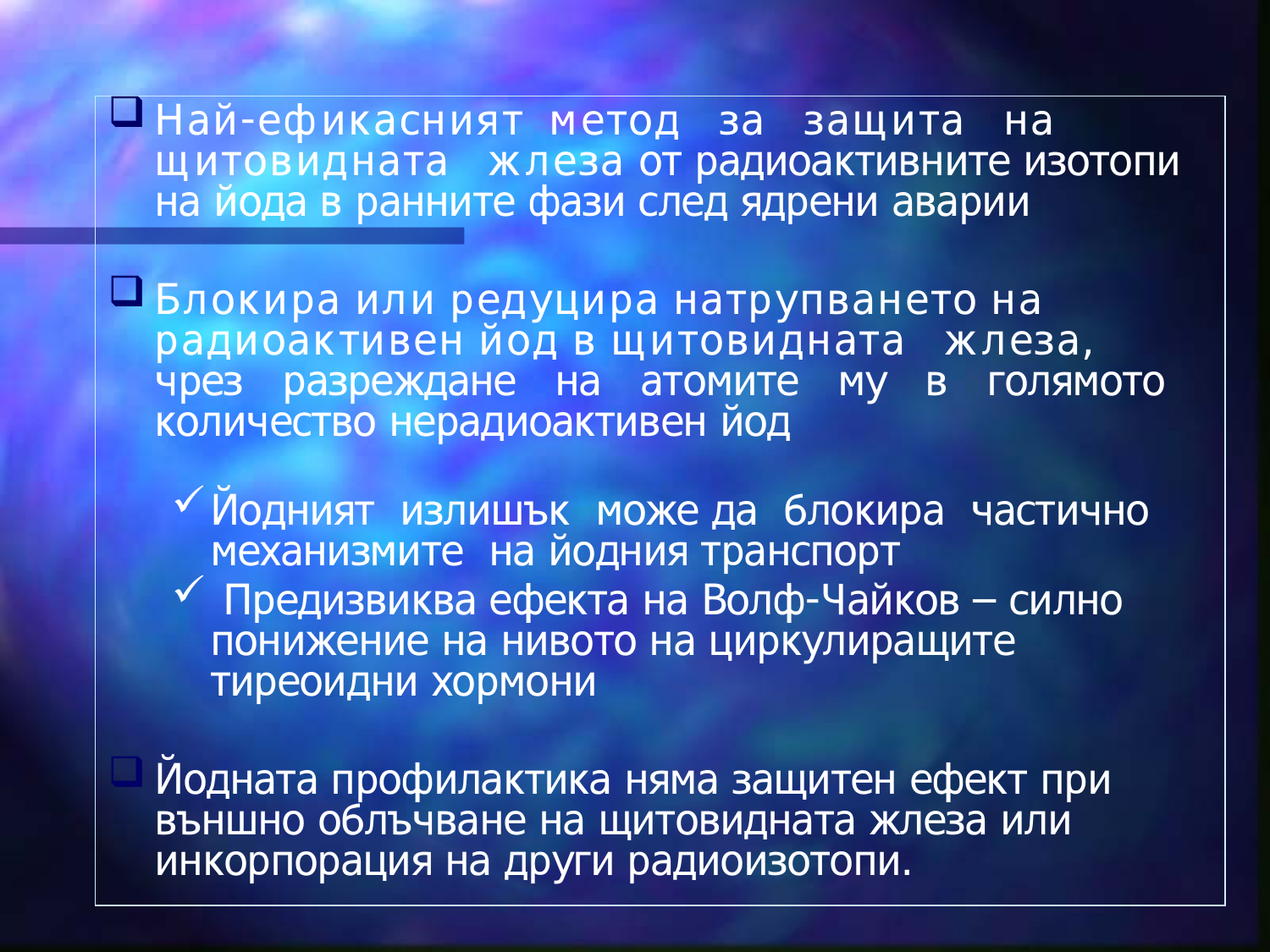

Най-ефикасният  метод   за   защита   на   щитовидната   жлеза от радиоактивните изотопи на йода в ранните фази след ядрени аварии

Блокира или редуцира натрупването на радиоактивен йод в щитовидната   жлеза,   чрез   разреждане   на   атомите   му   в   голямото количество нерадиоактивен йод
Йодният  излишък  може да  блокира  частично  механизмите  на йодния транспорт
 Предизвиква ефекта на Волф-Чайков – силно понижение на нивото на циркулиращите тиреоидни хормони

Йодната профилактика няма защитен ефект при външно облъчване на щитовидната жлеза или инкорпорация на други радиоизотопи.